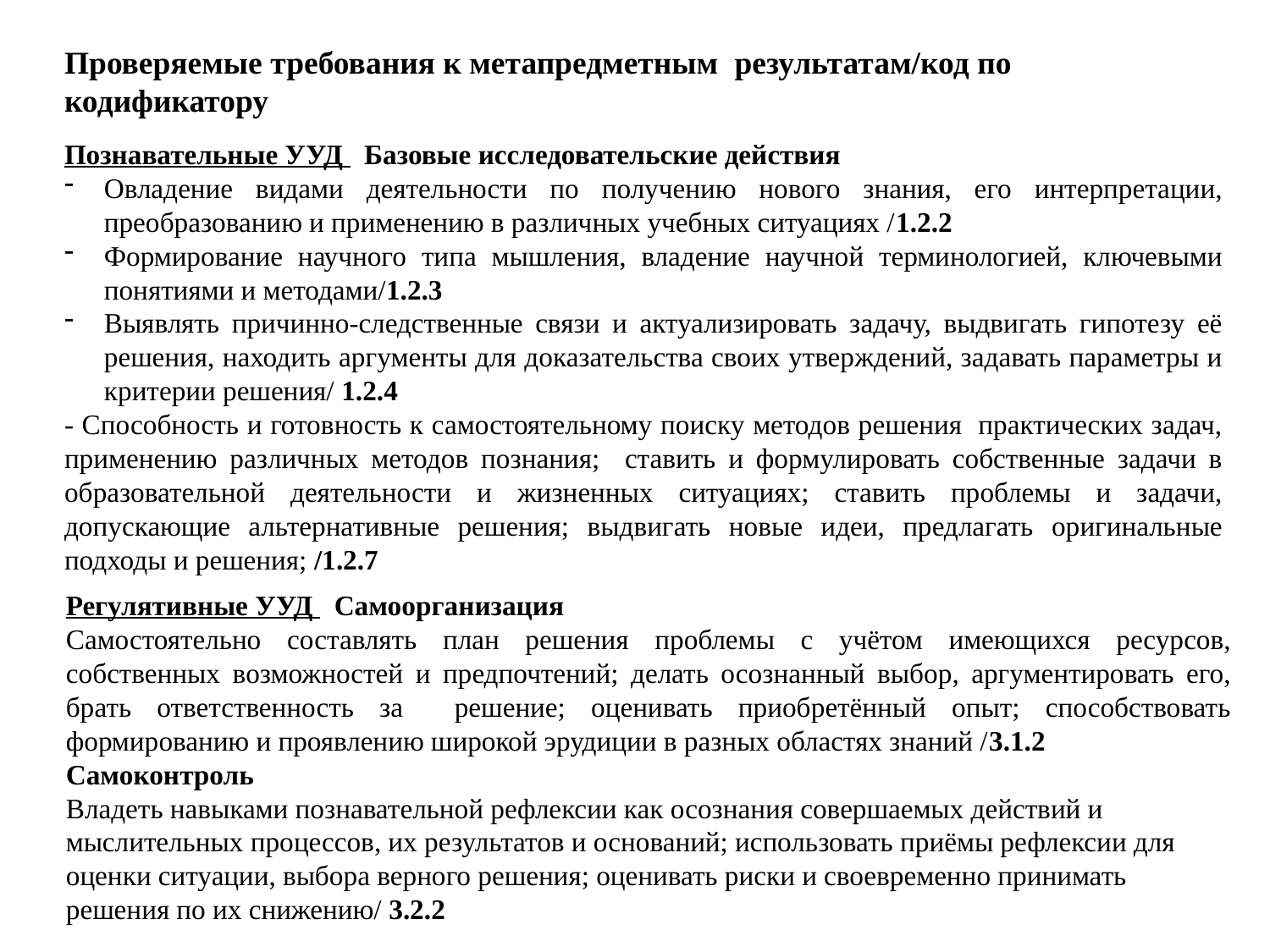

Проверяемые требования к метапредметным  результатам/код по кодификатору
Познавательные УУД   Базовые исследовательские действия
Овладение видами деятельности по получению нового знания, его интерпретации, преобразованию и применению в различных учебных ситуациях /1.2.2
Формирование научного типа мышления, владение научной терминологией, ключевыми понятиями и методами/1.2.3
Выявлять причинно-следственные связи и актуализировать задачу, выдвигать гипотезу её решения, находить аргументы для доказательства своих утверждений, задавать параметры и критерии решения/ 1.2.4
- Способность и готовность к самостоятельному поиску методов решения  практических задач, применению различных методов познания;  ставить и формулировать собственные задачи в образовательной деятельности и жизненных ситуациях; ставить проблемы и задачи, допускающие альтернативные решения; выдвигать новые идеи, предлагать оригинальные подходы и решения; /1.2.7
Регулятивные УУД   Самоорганизация
Самостоятельно составлять план решения проблемы с учётом имеющихся ресурсов, собственных возможностей и предпочтений; делать осознанный выбор, аргументировать его, брать ответственность за  решение; оценивать приобретённый опыт; способствовать формированию и проявлению широкой эрудиции в разных областях знаний /3.1.2
Самоконтроль
Владеть навыками познавательной рефлексии как осознания совершаемых действий и мыслительных процессов, их результатов и оснований; использовать приёмы рефлексии для оценки ситуации, выбора верного решения; оценивать риски и своевременно принимать решения по их снижению/ 3.2.2